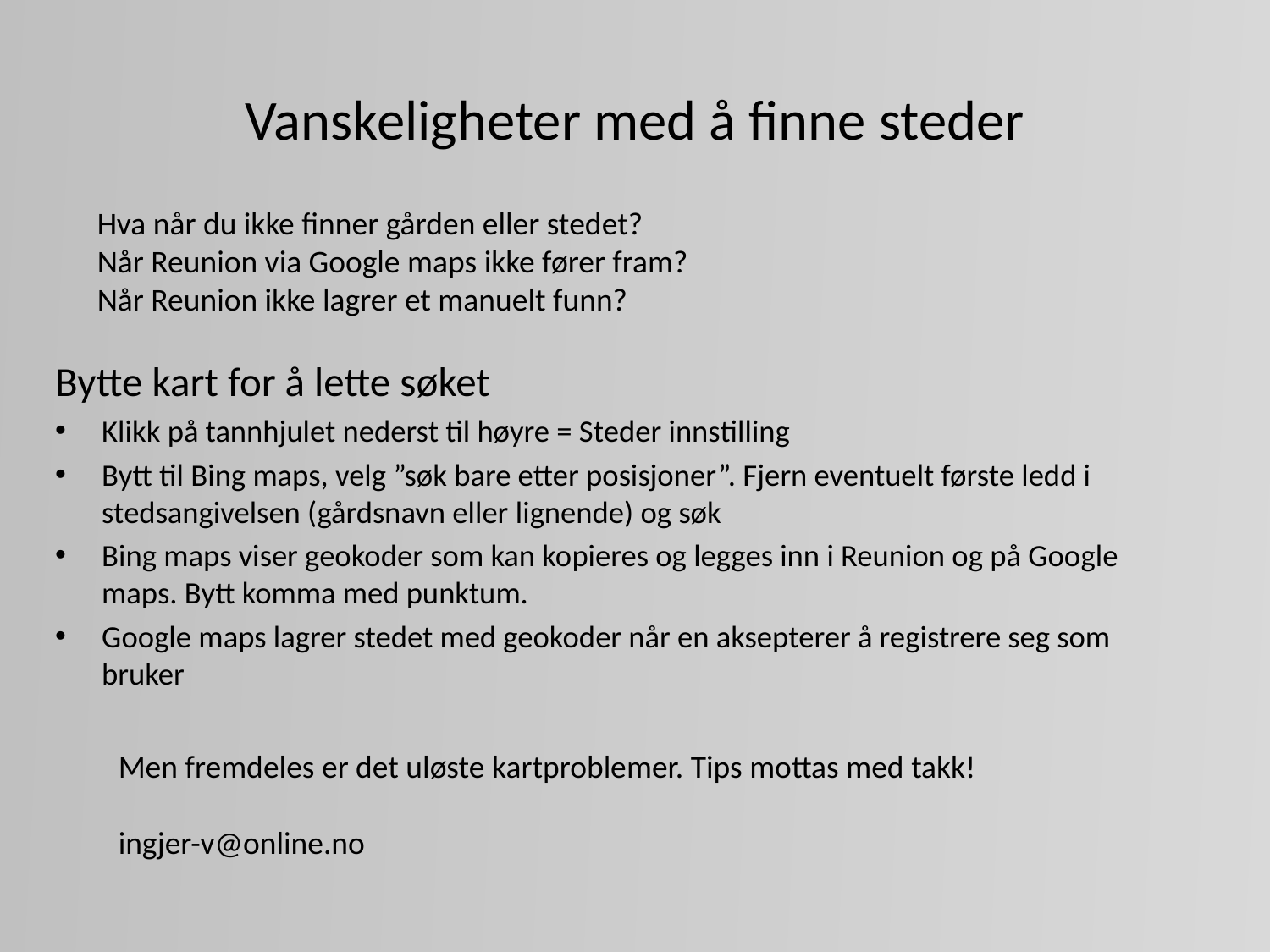

# Vanskeligheter med å finne steder
Hva når du ikke finner gården eller stedet?
Når Reunion via Google maps ikke fører fram?
Når Reunion ikke lagrer et manuelt funn?

Bytte kart for å lette søket
Klikk på tannhjulet nederst til høyre = Steder innstilling
Bytt til Bing maps, velg ”søk bare etter posisjoner”. Fjern eventuelt første ledd i stedsangivelsen (gårdsnavn eller lignende) og søk
Bing maps viser geokoder som kan kopieres og legges inn i Reunion og på Google maps. Bytt komma med punktum.
Google maps lagrer stedet med geokoder når en aksepterer å registrere seg som bruker

Men fremdeles er det uløste kartproblemer. Tips mottas med takk!

ingjer-v@online.no